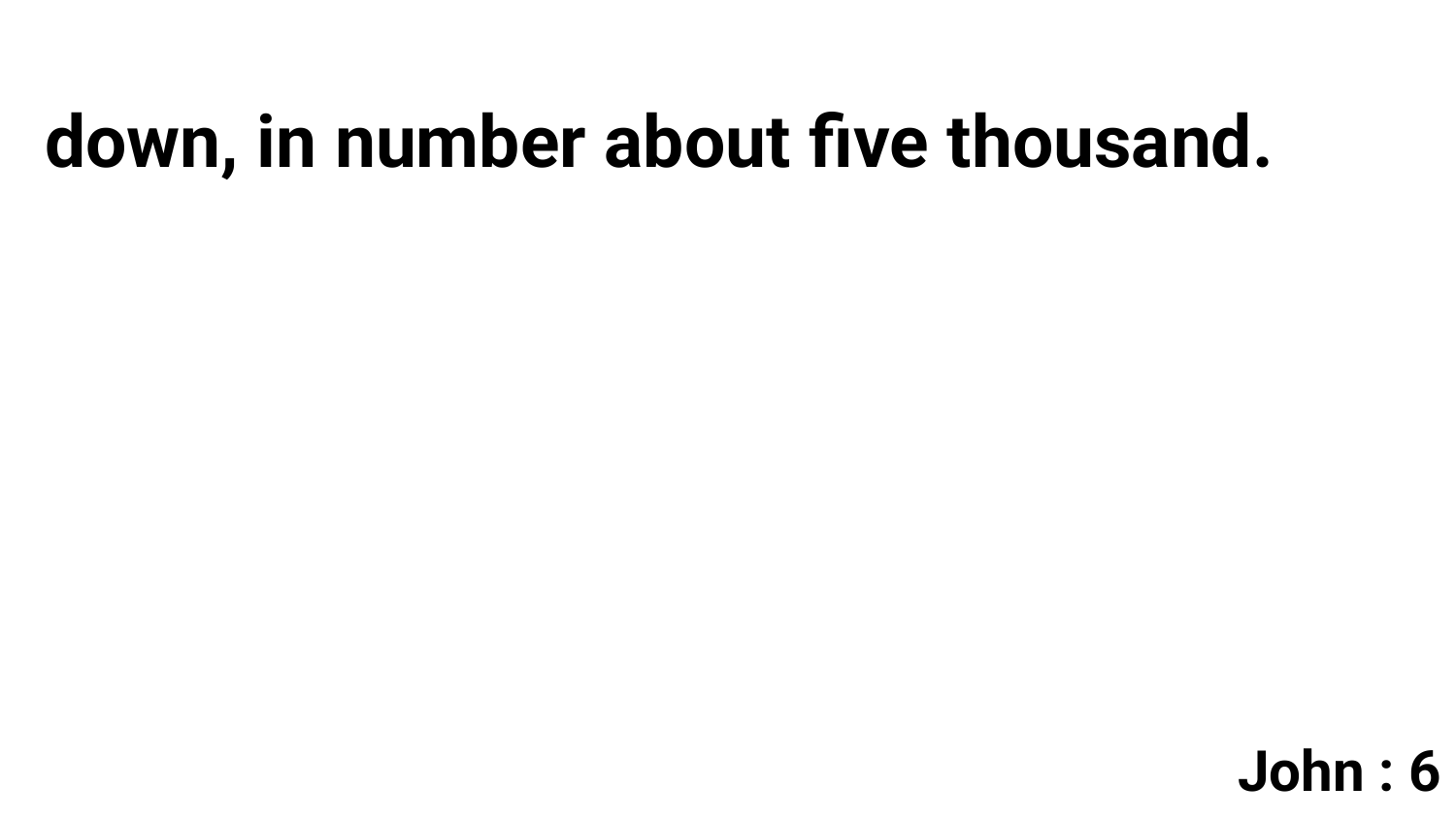

down, in number about five thousand.
John : 6